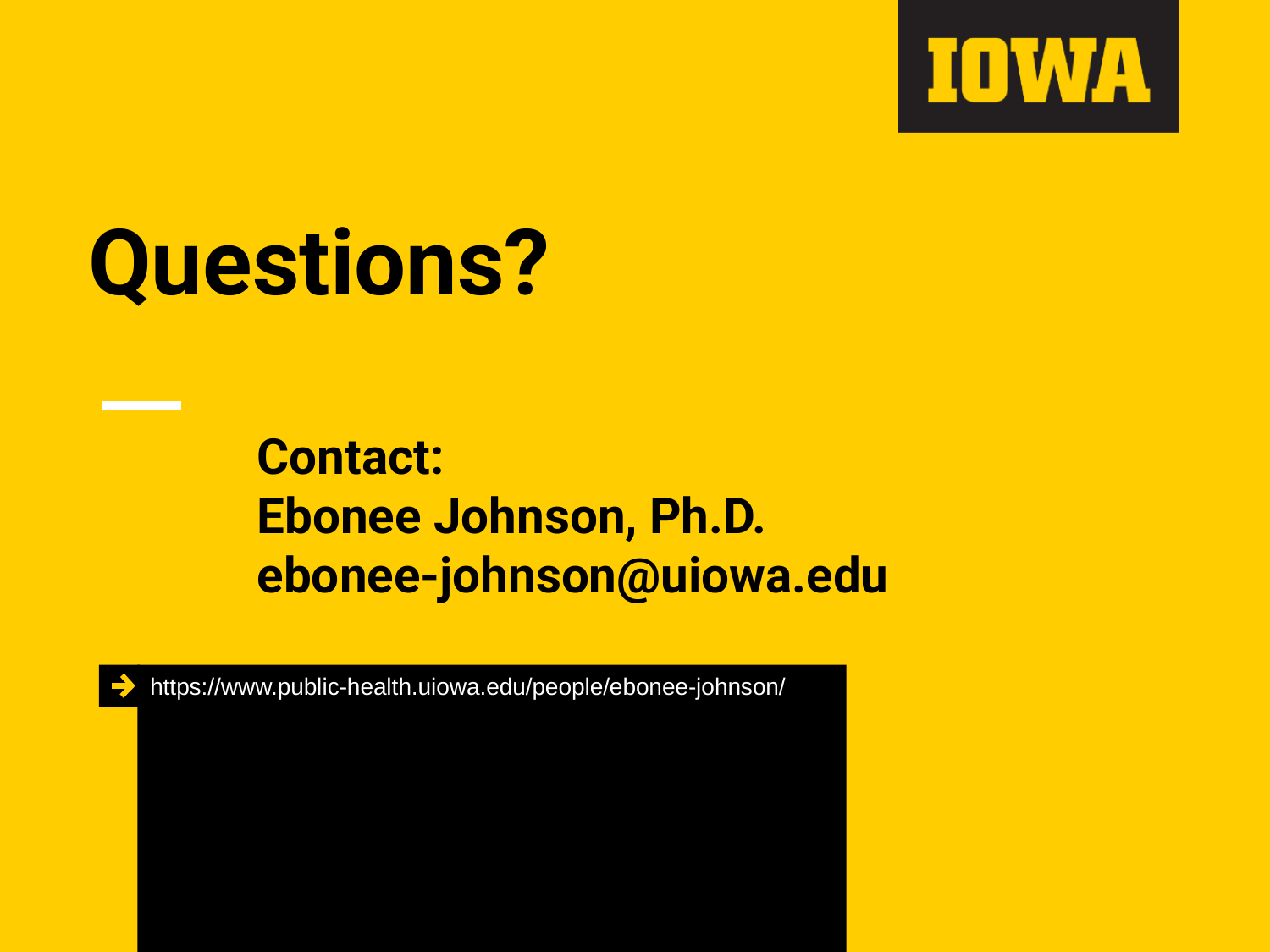

# Questions?
Contact:
Ebonee Johnson, Ph.D. ebonee-johnson@uiowa.edu
https://www.public-health.uiowa.edu/people/ebonee-johnson/